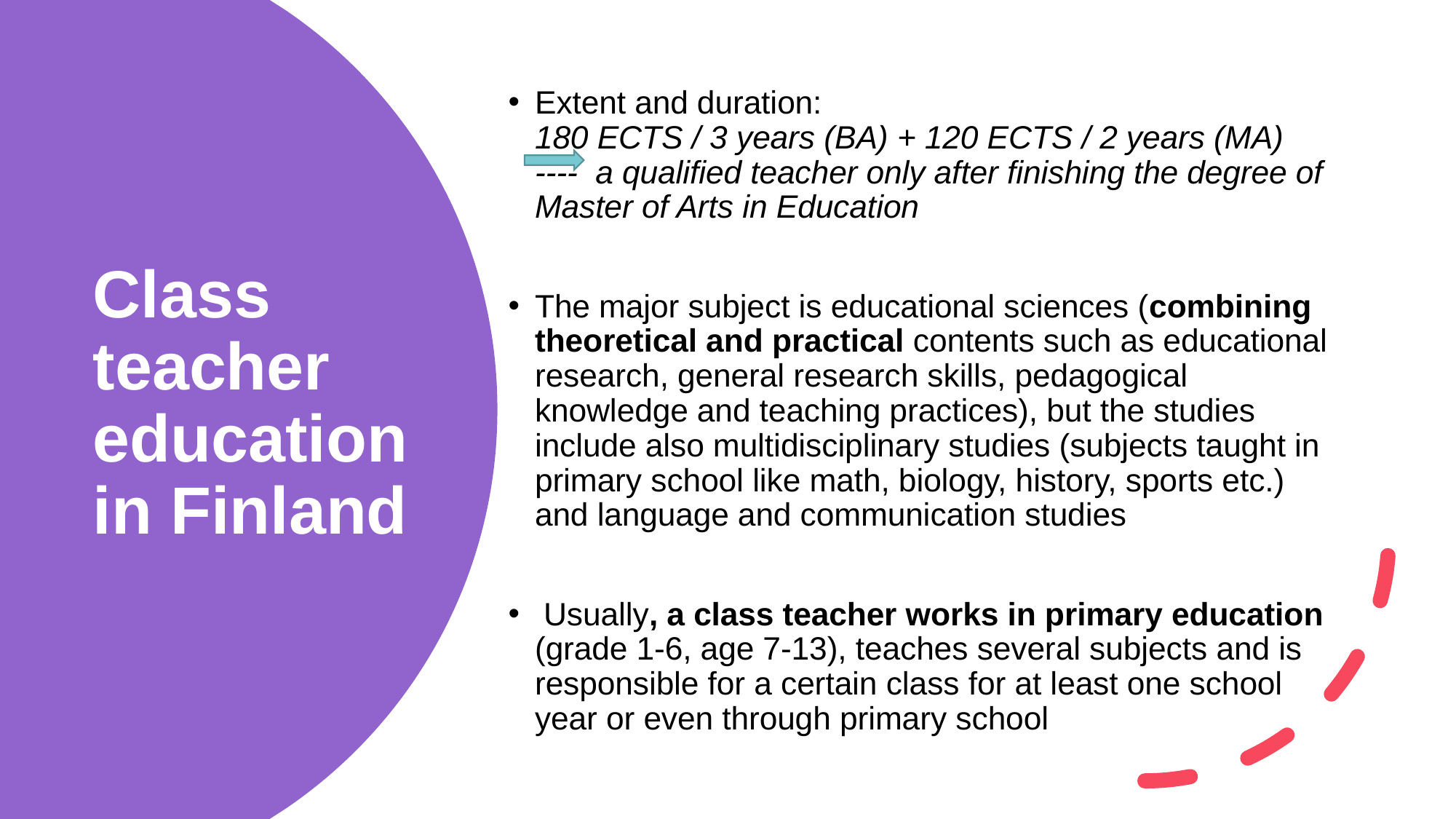

Extent and duration:                                                       180 ECTS / 3 years (BA) + 120 ECTS / 2 years (MA) ----  a qualified teacher only after finishing the degree of Master of Arts in Education

The major subject is educational sciences (combining theoretical and practical contents such as educational research, general research skills, pedagogical knowledge and teaching practices), but the studies include also multidisciplinary studies (subjects taught in primary school like math, biology, history, sports etc.) and language and communication studies

 Usually, a class teacher works in primary education (grade 1-6, age 7-13), teaches several subjects and is responsible for a certain class for at least one school year or even through primary school

# Class teacher education in Finland